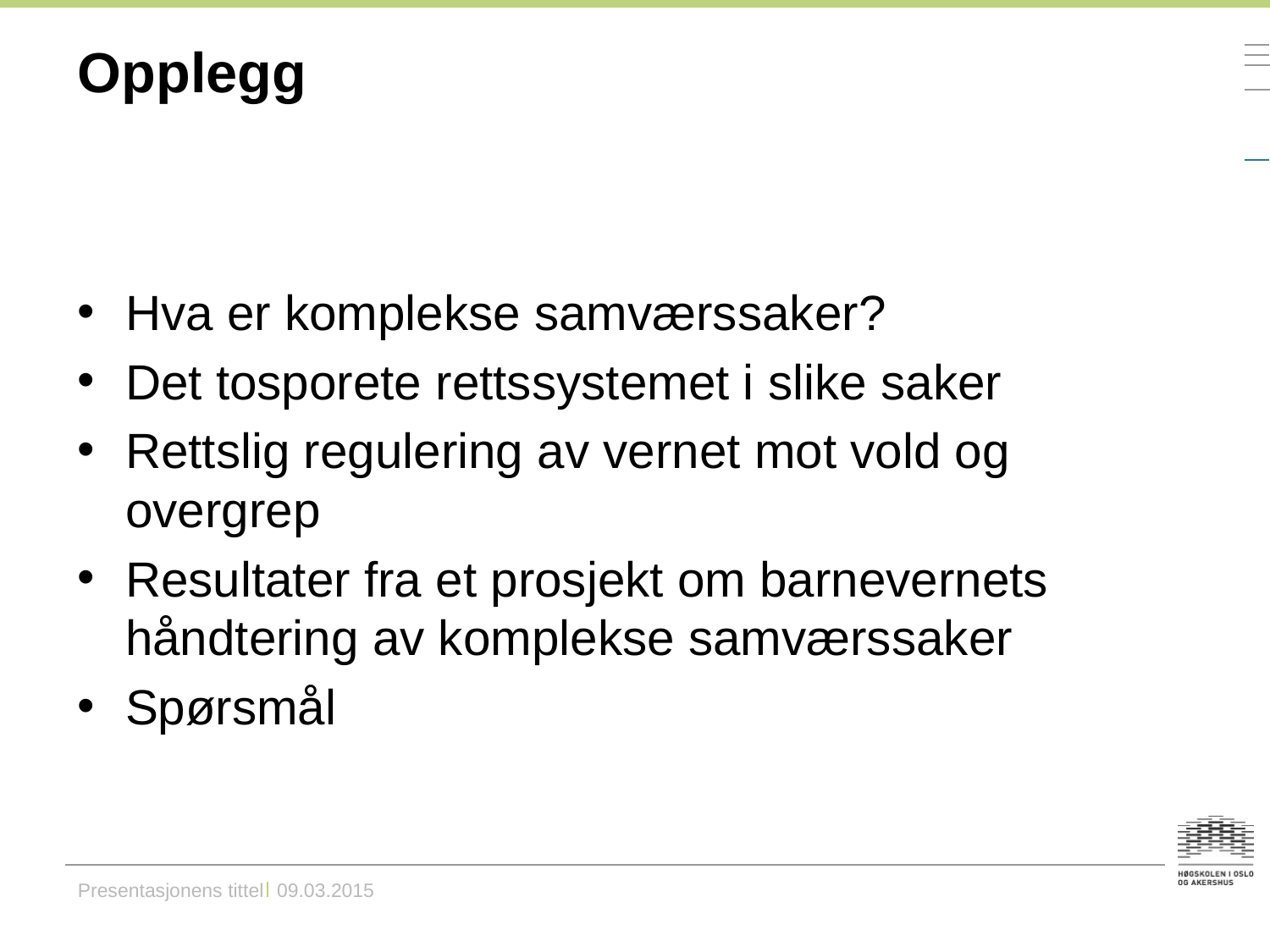

# Opplegg
Hva er komplekse samværssaker?
Det tosporete rettssystemet i slike saker
Rettslig regulering av vernet mot vold og overgrep
Resultater fra et prosjekt om barnevernets håndtering av komplekse samværssaker
Spørsmål
Presentasjonens tittel	09.03.2015